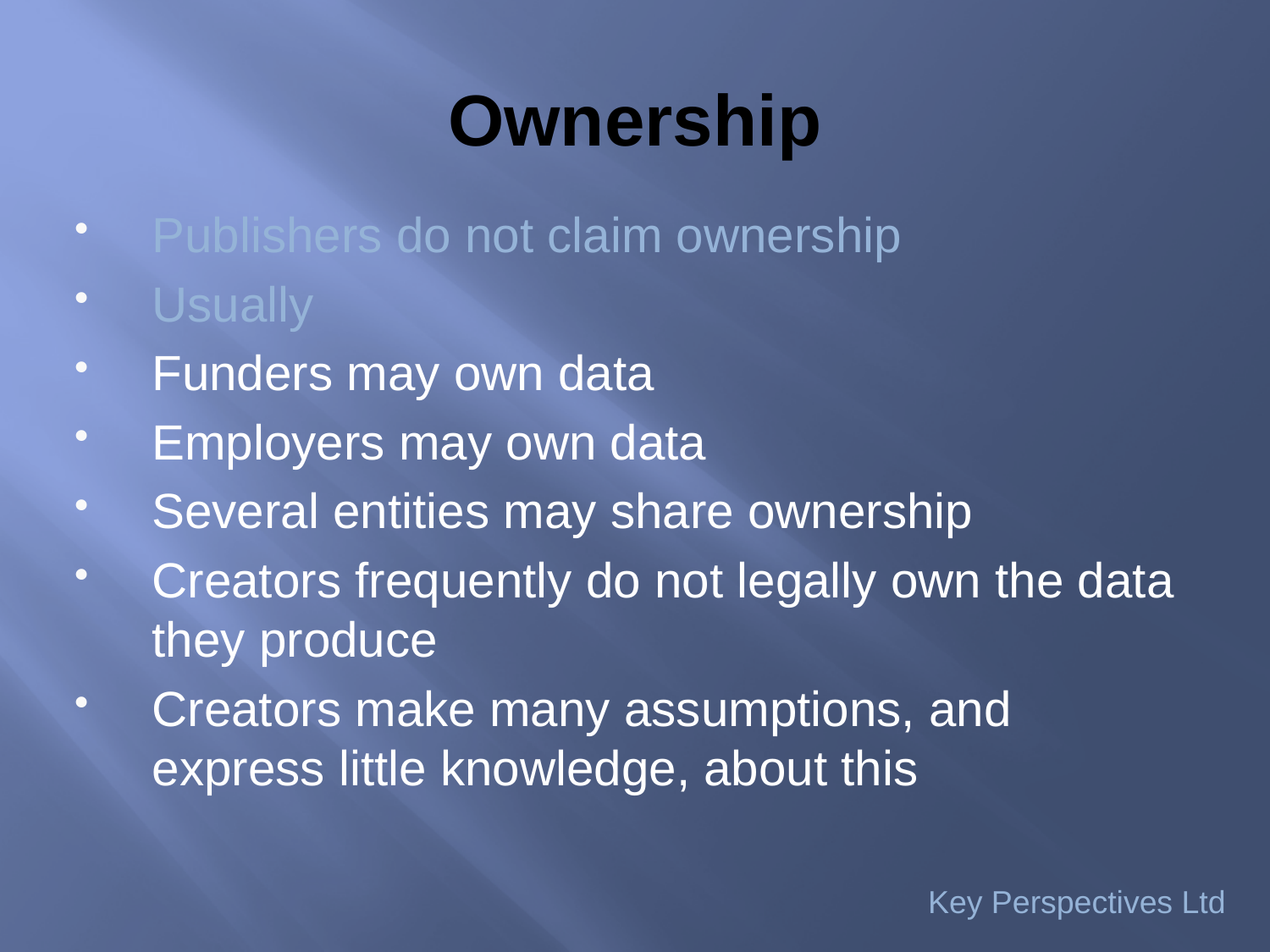

# Ownership
Publishers do not claim ownership
Usually
Funders may own data
Employers may own data
Several entities may share ownership
Creators frequently do not legally own the data they produce
Creators make many assumptions, and express little knowledge, about this

Key Perspectives Ltd